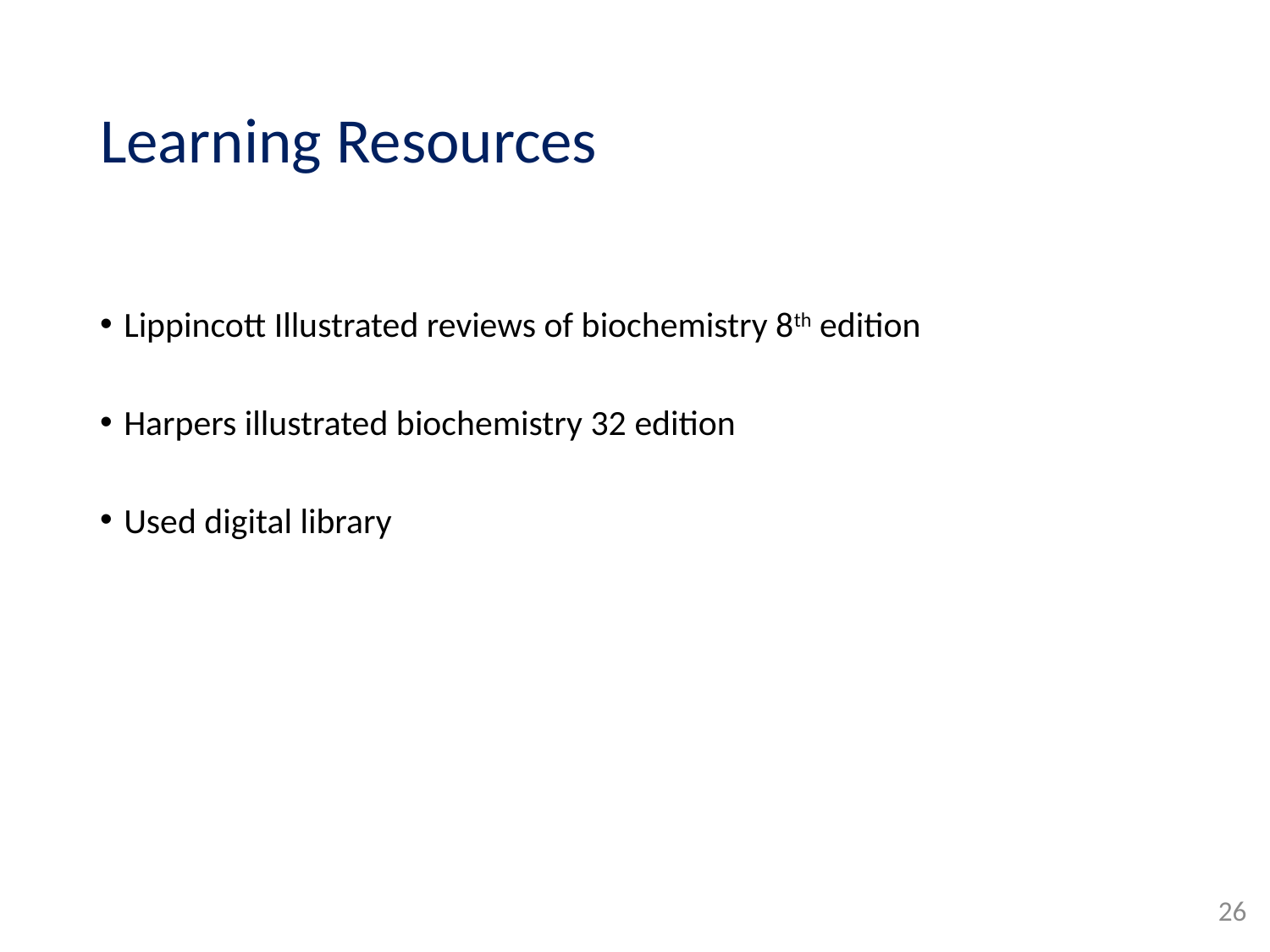

# Learning Resources
Lippincott Illustrated reviews of biochemistry 8th edition
Harpers illustrated biochemistry 32 edition
Used digital library

26